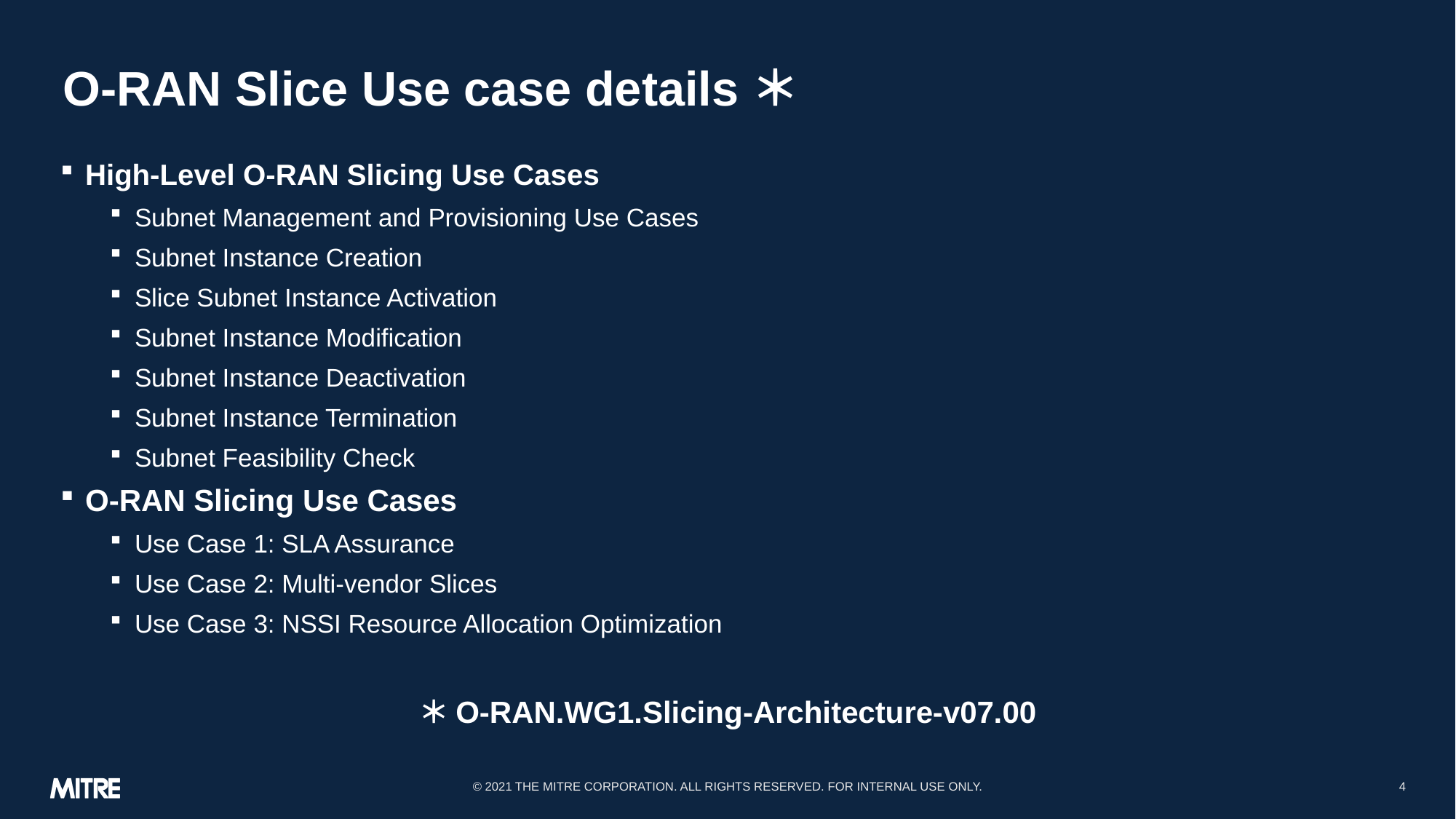

# O-RAN Slice Use case details＊
High-Level O-RAN Slicing Use Cases
Subnet Management and Provisioning Use Cases
Subnet Instance Creation
Slice Subnet Instance Activation
Subnet Instance Modification
Subnet Instance Deactivation
Subnet Instance Termination
Subnet Feasibility Check
O-RAN Slicing Use Cases
Use Case 1: SLA Assurance
Use Case 2: Multi-vendor Slices
Use Case 3: NSSI Resource Allocation Optimization

＊O-RAN.WG1.Slicing-Architecture-v07.00
4
© 2021 THE MITRE CORPORATION. ALL RIGHTS RESERVED. FOR INTERNAL USE ONLY.